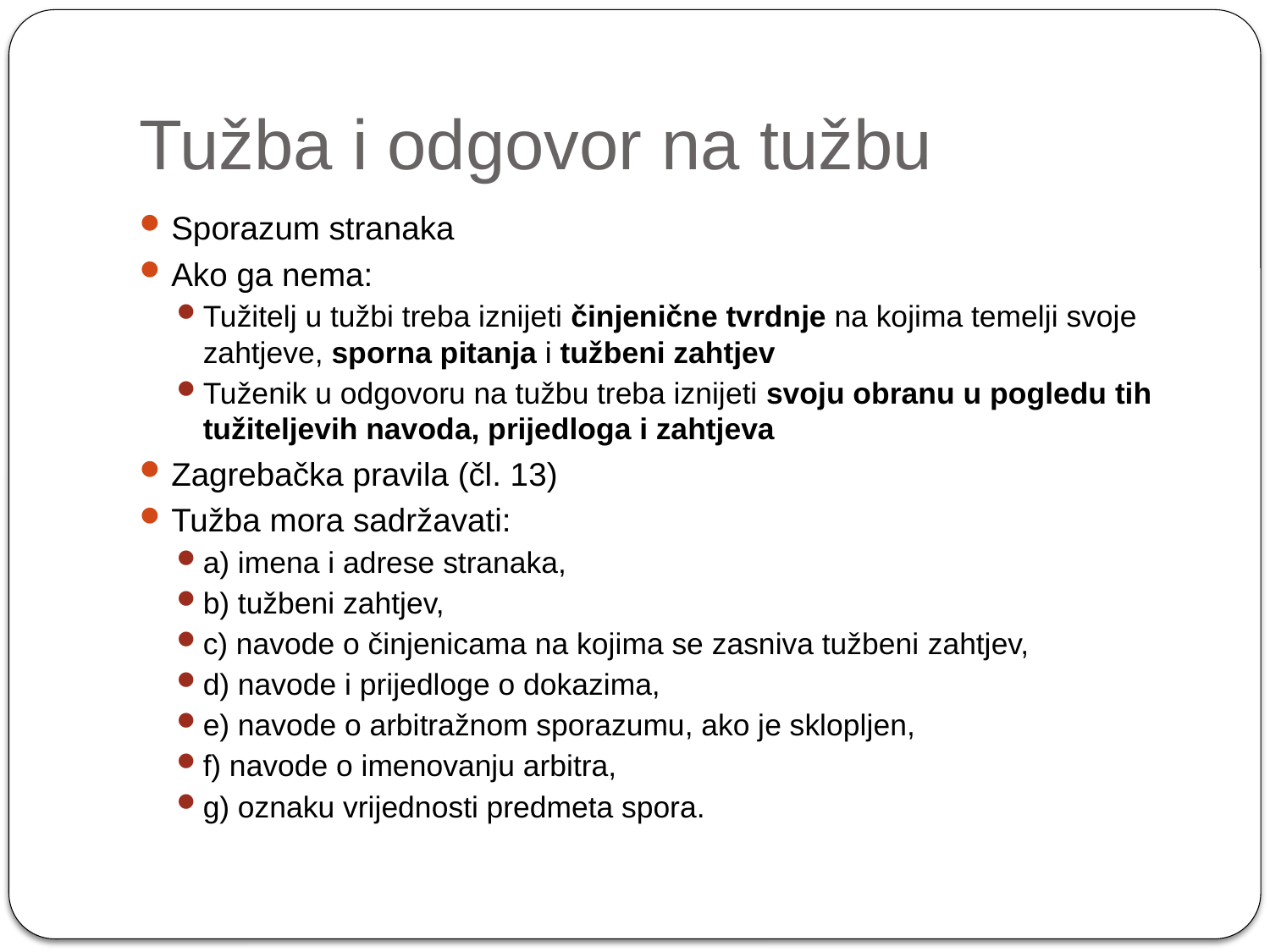

# Tužba i odgovor na tužbu
Sporazum stranaka
Ako ga nema:
Tužitelj u tužbi treba iznijeti činjenične tvrdnje na kojima temelji svoje zahtjeve, sporna pitanja i tužbeni zahtjev
Tuženik u odgovoru na tužbu treba iznijeti svoju obranu u pogledu tih tužiteljevih navoda, prijedloga i zahtjeva
Zagrebačka pravila (čl. 13)
Tužba mora sadržavati:
a) imena i adrese stranaka,
b) tužbeni zahtjev,
c) navode o činjenicama na kojima se zasniva tužbeni zahtjev,
d) navode i prijedloge o dokazima,
e) navode o arbitražnom sporazumu, ako je sklopljen,
f) navode o imenovanju arbitra,
g) oznaku vrijednosti predmeta spora.